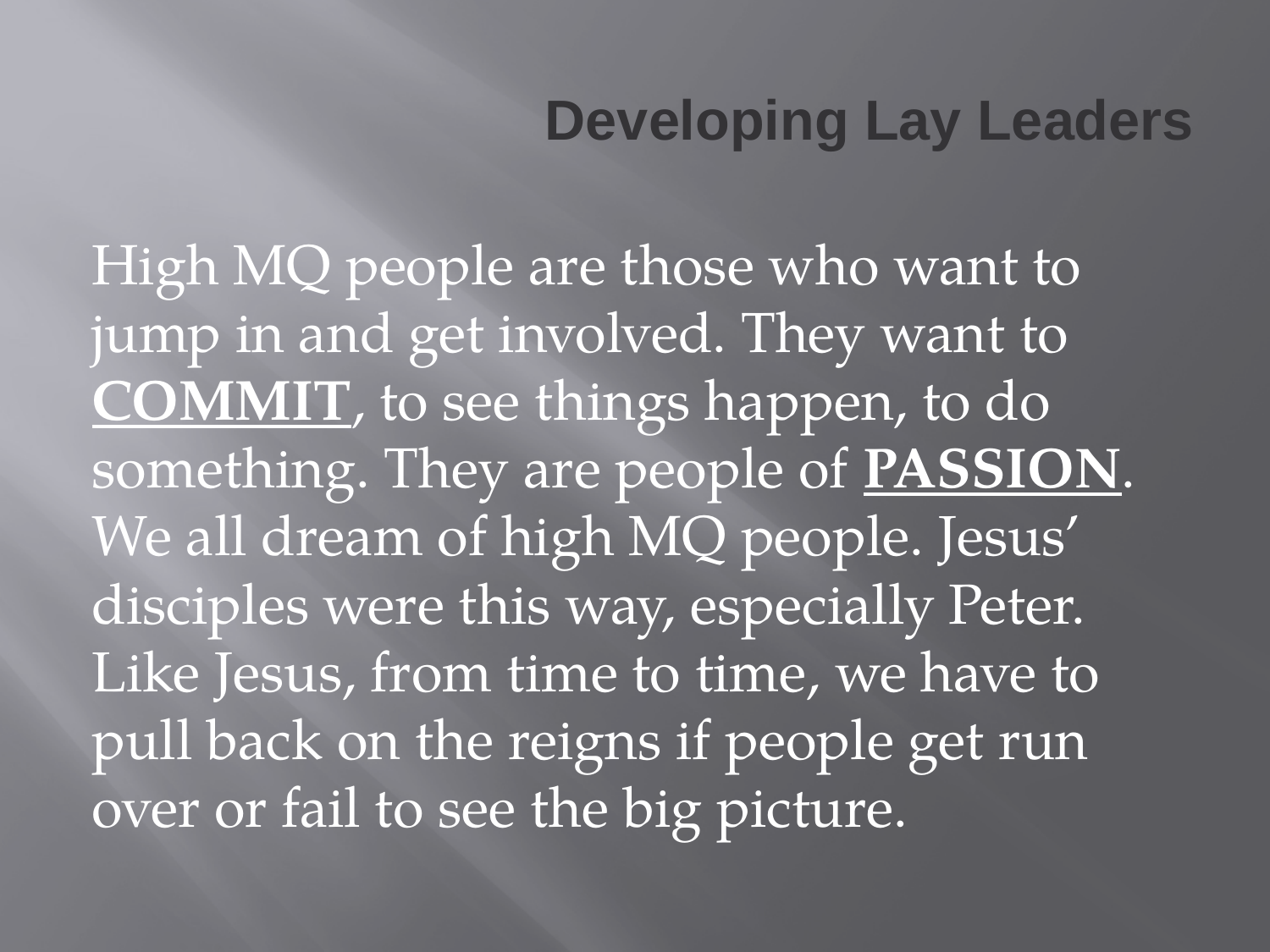

# Developing Lay Leaders
High MQ people are those who want to jump in and get involved. They want to COMMIT, to see things happen, to do something. They are people of PASSION. We all dream of high MQ people. Jesus’ disciples were this way, especially Peter. Like Jesus, from time to time, we have to pull back on the reigns if people get run over or fail to see the big picture.